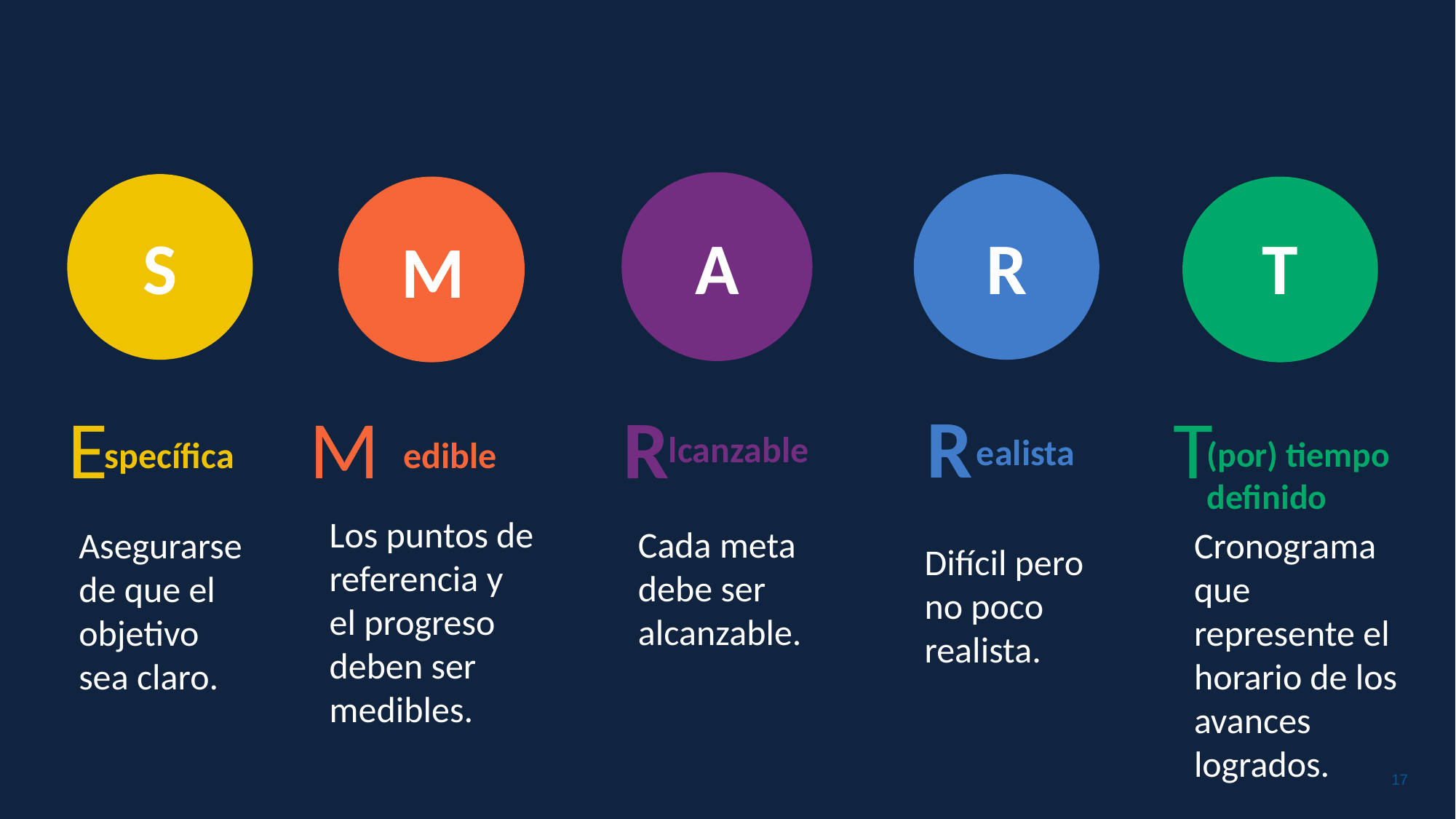

A
R
lcanzable
Cada meta debe ser alcanzable.

S
E
specífica
Asegurarse de que el objetivo sea claro.

R
R
ealista
Difícil pero no poco realista.

M
M
edible
Los puntos de referencia y el progreso deben ser medibles.

T
T
(por) tiempo definido
Cronograma que represente el horario de los avances logrados.